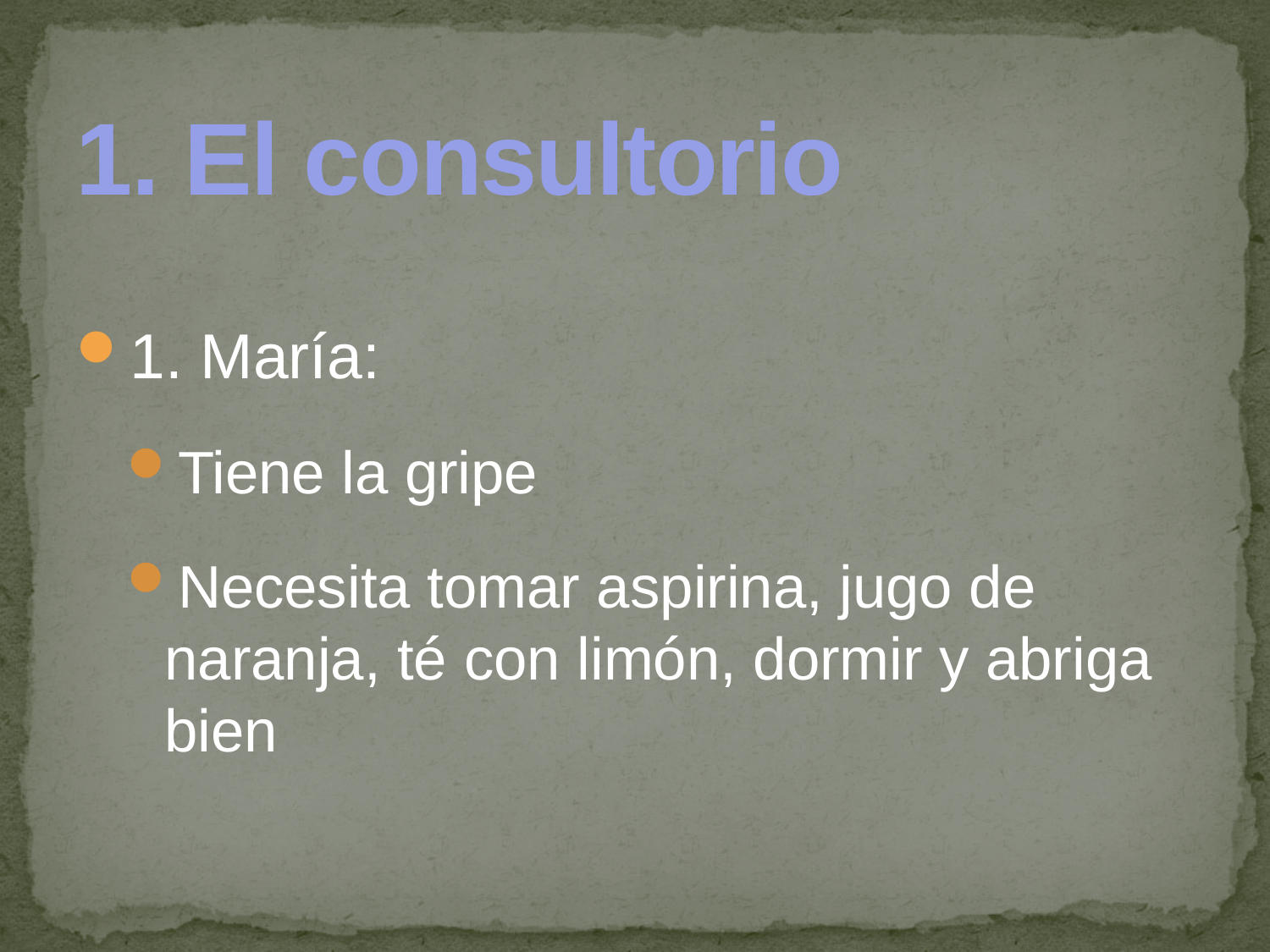

# 1. El consultorio
1. María:
Tiene la gripe
Necesita tomar aspirina, jugo de naranja, té con limón, dormir y abriga bien